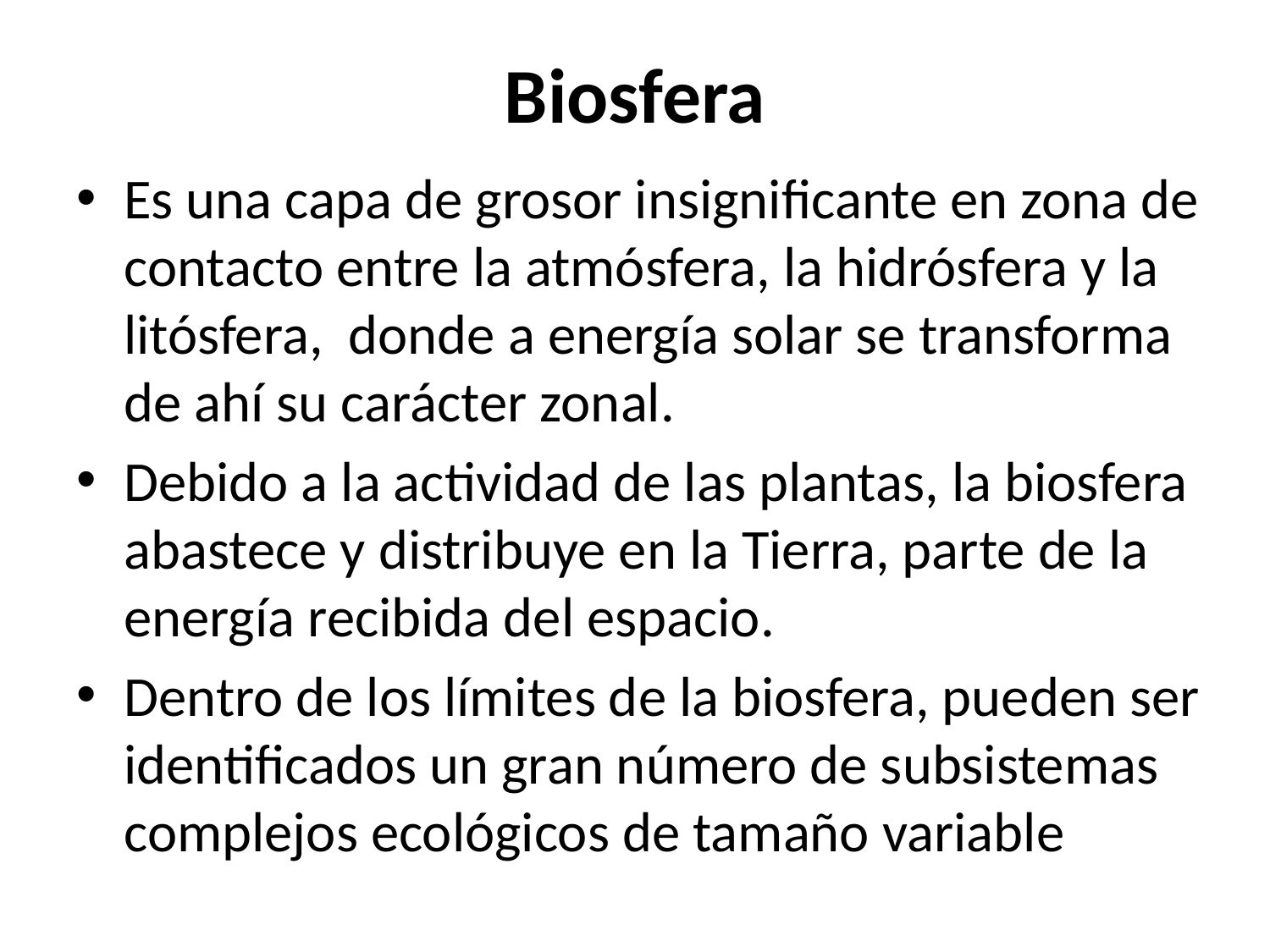

# Biosfera
Es una capa de grosor insignificante en zona de contacto entre la atmósfera, la hidrósfera y la litósfera,  donde a energía solar se transforma de ahí su carácter zonal.
Debido a la actividad de las plantas, la biosfera abastece y distribuye en la Tierra, parte de la energía recibida del espacio.
Dentro de los límites de la biosfera, pueden ser identificados un gran número de subsistemas complejos ecológicos de tamaño variable